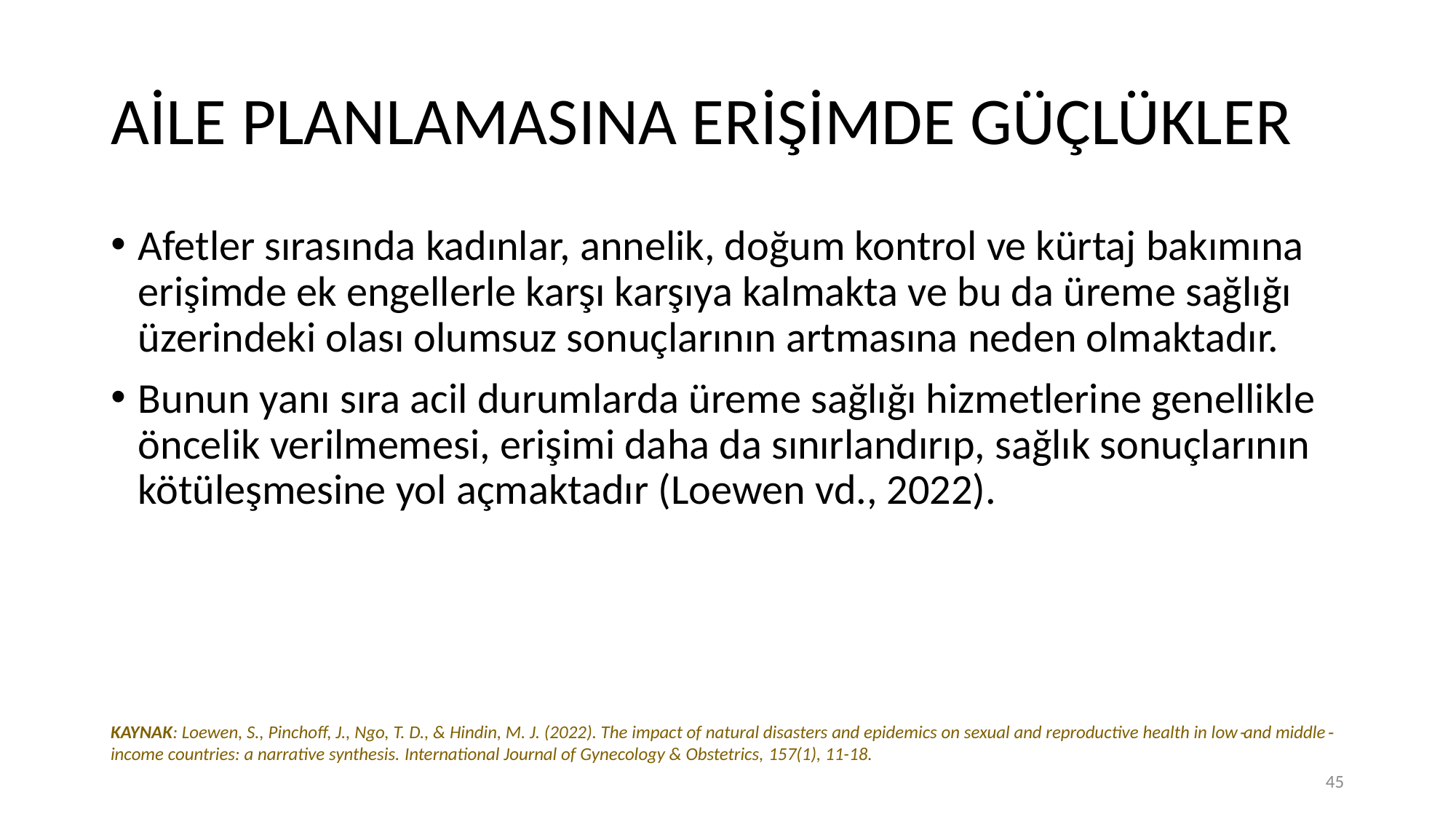

# AİLE PLANLAMASINA ERİŞİMDE GÜÇLÜKLER
Afetler sırasında kadınlar, annelik, doğum kontrol ve kürtaj bakımına erişimde ek engellerle karşı karşıya kalmakta ve bu da üreme sağlığı üzerindeki olası olumsuz sonuçlarının artmasına neden olmaktadır.
Bunun yanı sıra acil durumlarda üreme sağlığı hizmetlerine genellikle öncelik verilmemesi, erişimi daha da sınırlandırıp, sağlık sonuçlarının kötüleşmesine yol açmaktadır (Loewen vd., 2022).
KAYNAK: Loewen, S., Pinchoff, J., Ngo, T. D., & Hindin, M. J. (2022). The impact of natural disasters and epidemics on sexual and reproductive health in low‐and middle‐income countries: a narrative synthesis. International Journal of Gynecology & Obstetrics, 157(1), 11-18.
45